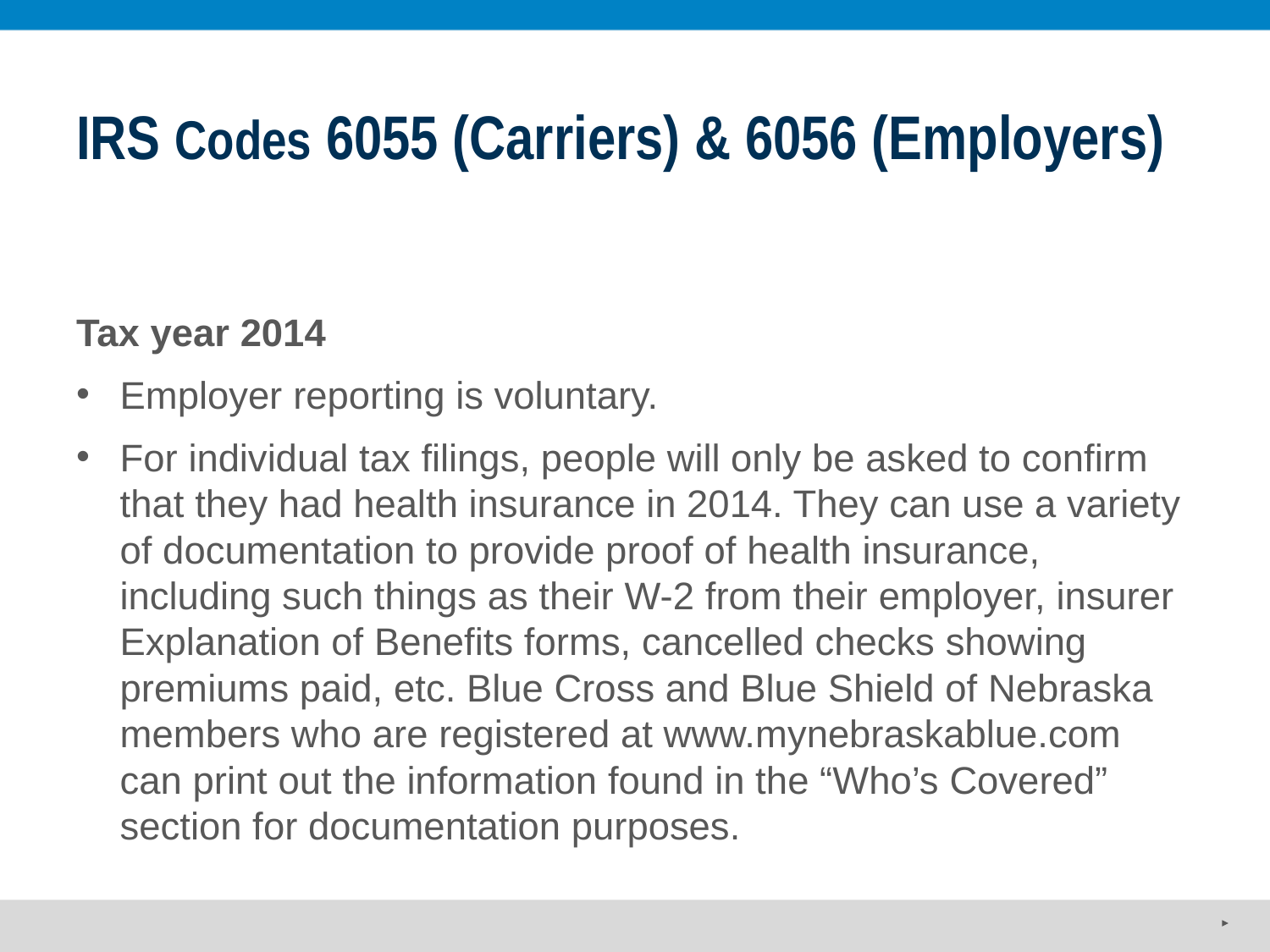

# IRS Codes 6055 (Carriers) & 6056 (Employers)

Tax year 2014
Employer reporting is voluntary.
For individual tax filings, people will only be asked to confirm that they had health insurance in 2014. They can use a variety of documentation to provide proof of health insurance, including such things as their W-2 from their employer, insurer Explanation of Benefits forms, cancelled checks showing premiums paid, etc. Blue Cross and Blue Shield of Nebraska members who are registered at www.mynebraskablue.com can print out the information found in the “Who’s Covered” section for documentation purposes.